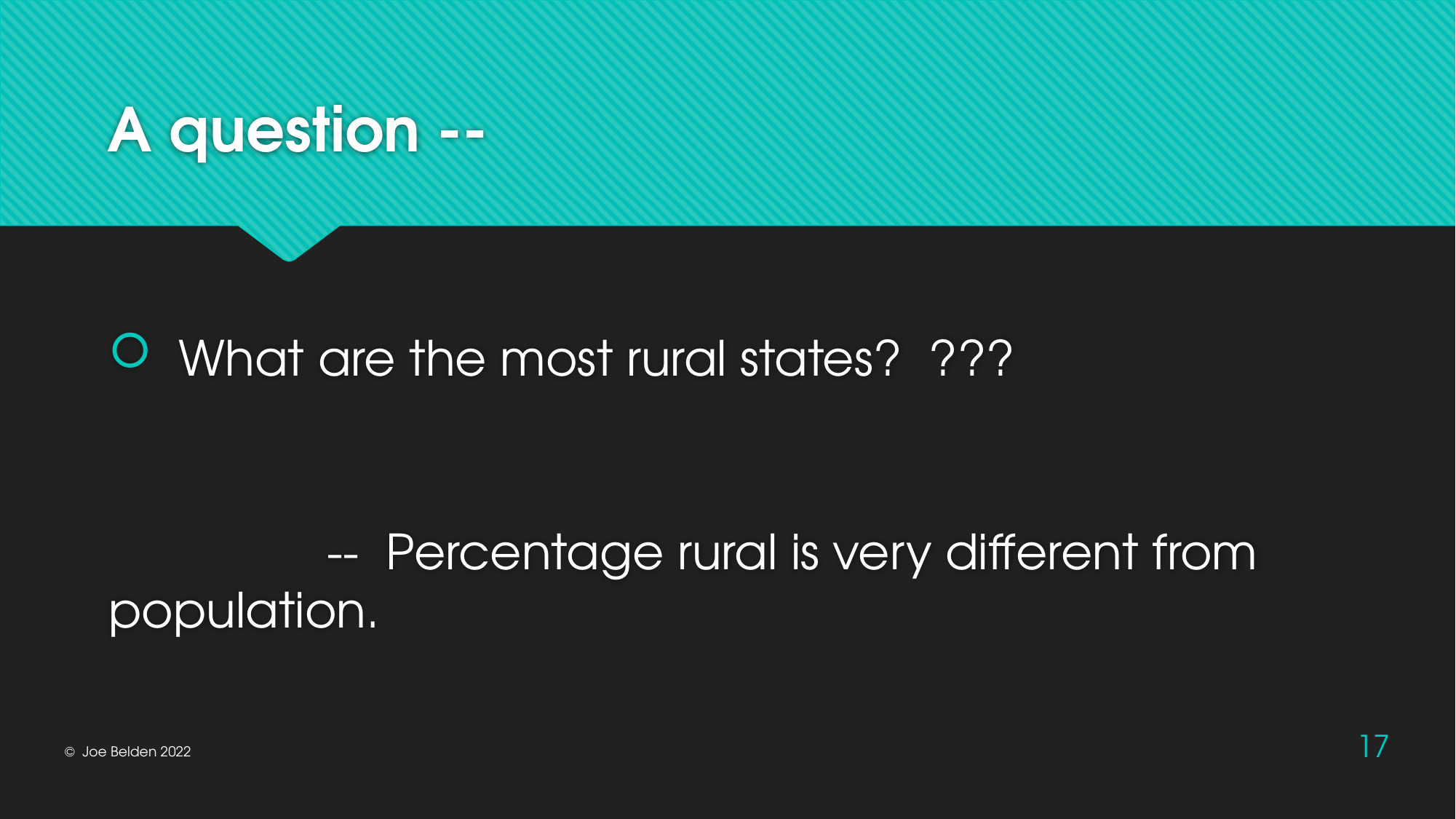

# A question --
  What are the most rural states?  ???
																								--  Percentage rural is very different from population.
17
©  Joe Belden 2022